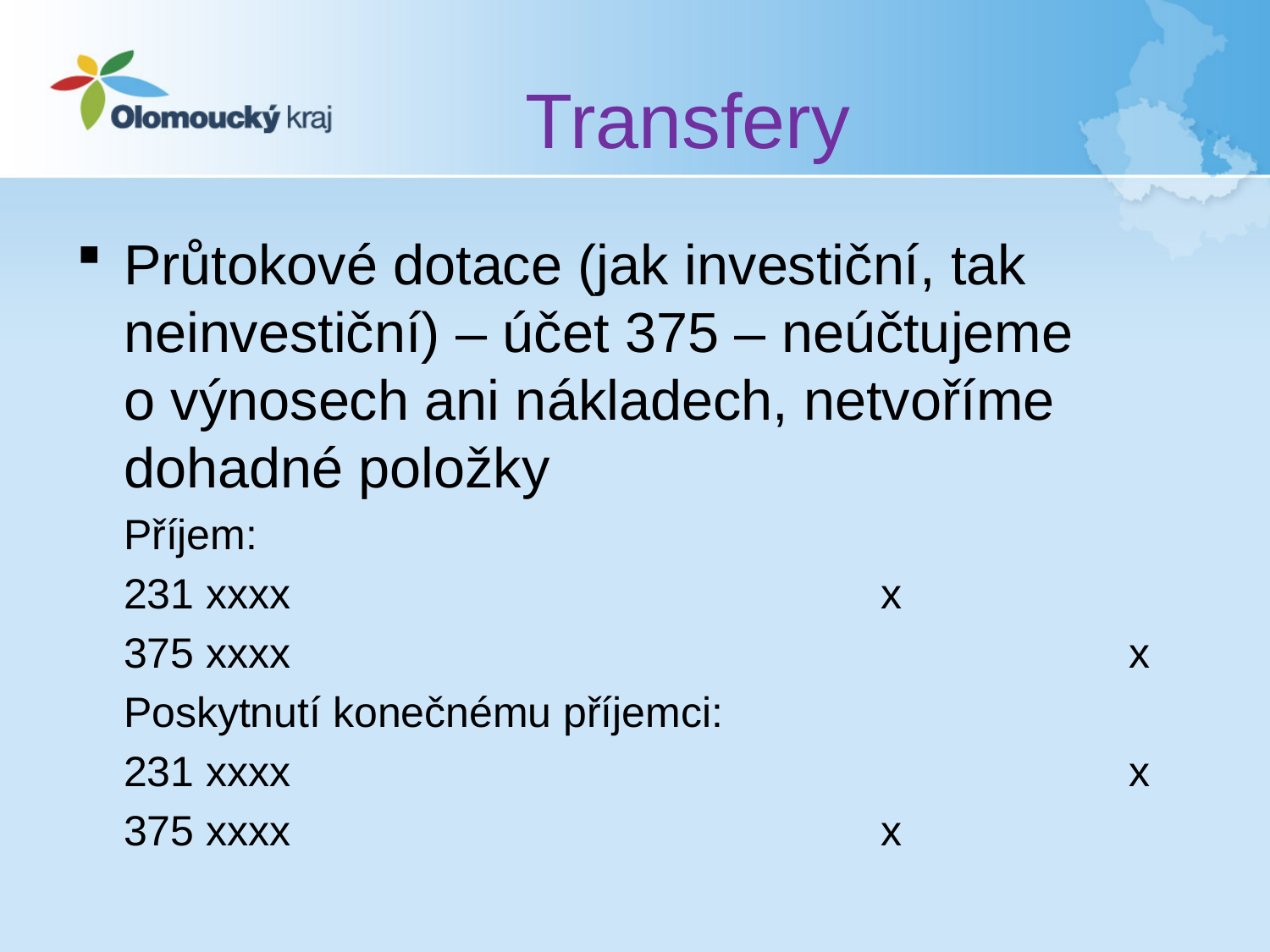

# Transfery
Průtokové dotace (jak investiční, tak neinvestiční) – účet 375 – neúčtujeme
o výnosech ani nákladech, netvoříme dohadné položky
    Příjem:
    231 xxxx                                                  x
    375 xxxx                                                                       x
    Poskytnutí konečnému příjemci:
    231 xxxx                                                                       x
    375 xxxx                                                  x